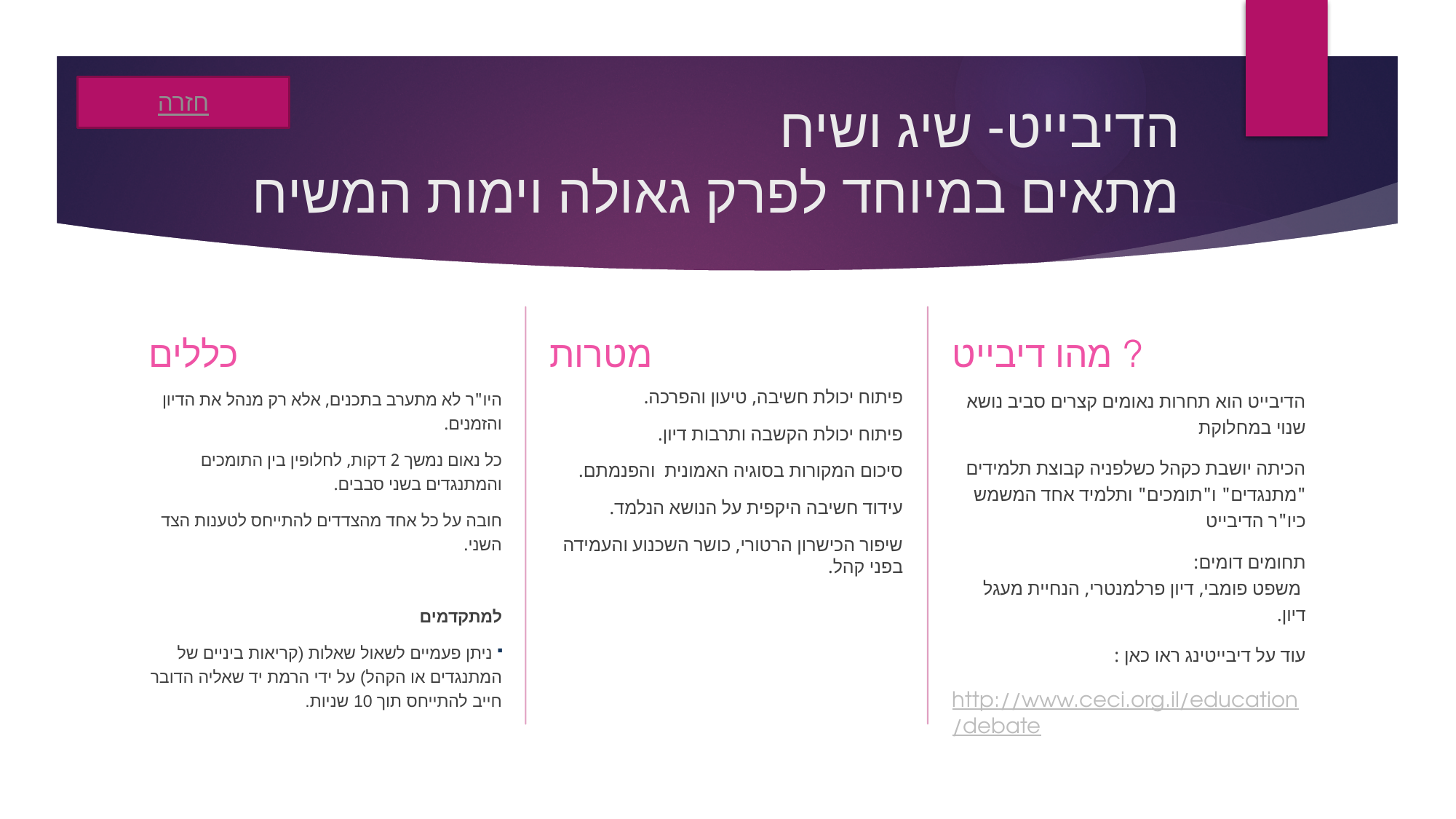

חזרה
# הדיבייט- שיג ושיח מתאים במיוחד לפרק גאולה וימות המשיח
מטרות
מהו דיבייט ?
כללים
הדיבייט הוא תחרות נאומים קצרים סביב נושא שנוי במחלוקת
הכיתה יושבת כקהל כשלפניה קבוצת תלמידים "מתנגדים" ו"תומכים" ותלמיד אחד המשמש כיו"ר הדיבייט
תחומים דומים:
 משפט פומבי, דיון פרלמנטרי, הנחיית מעגל דיון.
עוד על דיבייטינג ראו כאן :
http://www.ceci.org.il/education/debate

פיתוח יכולת חשיבה, טיעון והפרכה.
פיתוח יכולת הקשבה ותרבות דיון.
סיכום המקורות בסוגיה האמונית  והפנמתם.
עידוד חשיבה היקפית על הנושא הנלמד.
שיפור הכישרון הרטורי, כושר השכנוע והעמידה בפני קהל.

היו"ר לא מתערב בתכנים, אלא רק מנהל את הדיון והזמנים.
כל נאום נמשך 2 דקות, לחלופין בין התומכים והמתנגדים בשני סבבים.
חובה על כל אחד מהצדדים להתייחס לטענות הצד השני.

למתקדמים
 ניתן פעמיים לשאול שאלות (קריאות ביניים של המתנגדים או הקהל) על ידי הרמת יד שאליה הדובר חייב להתייחס תוך 10 שניות.